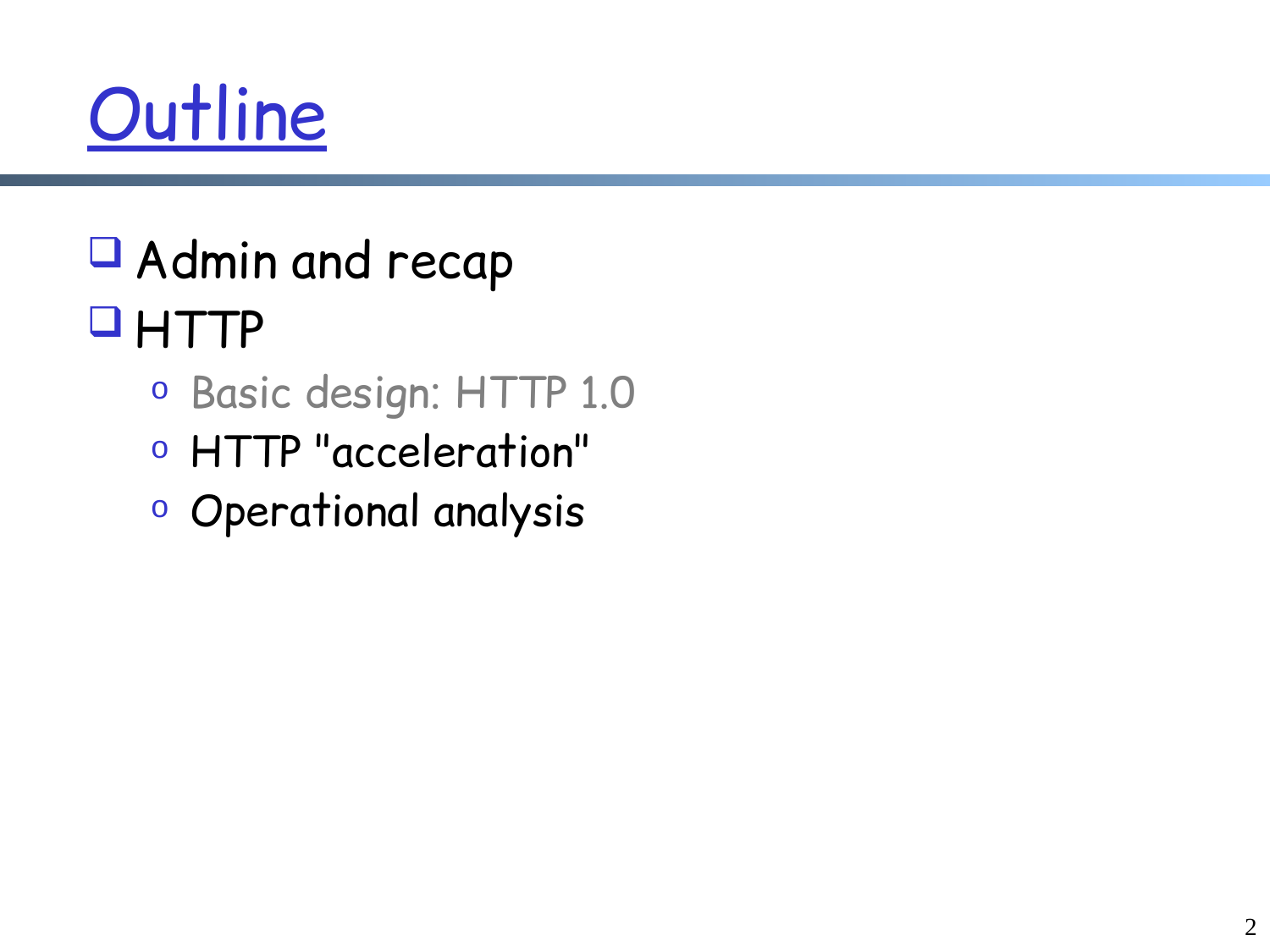

# Outline
Admin and recap
HTTP
Basic design: HTTP 1.0
HTTP "acceleration"
Operational analysis
2